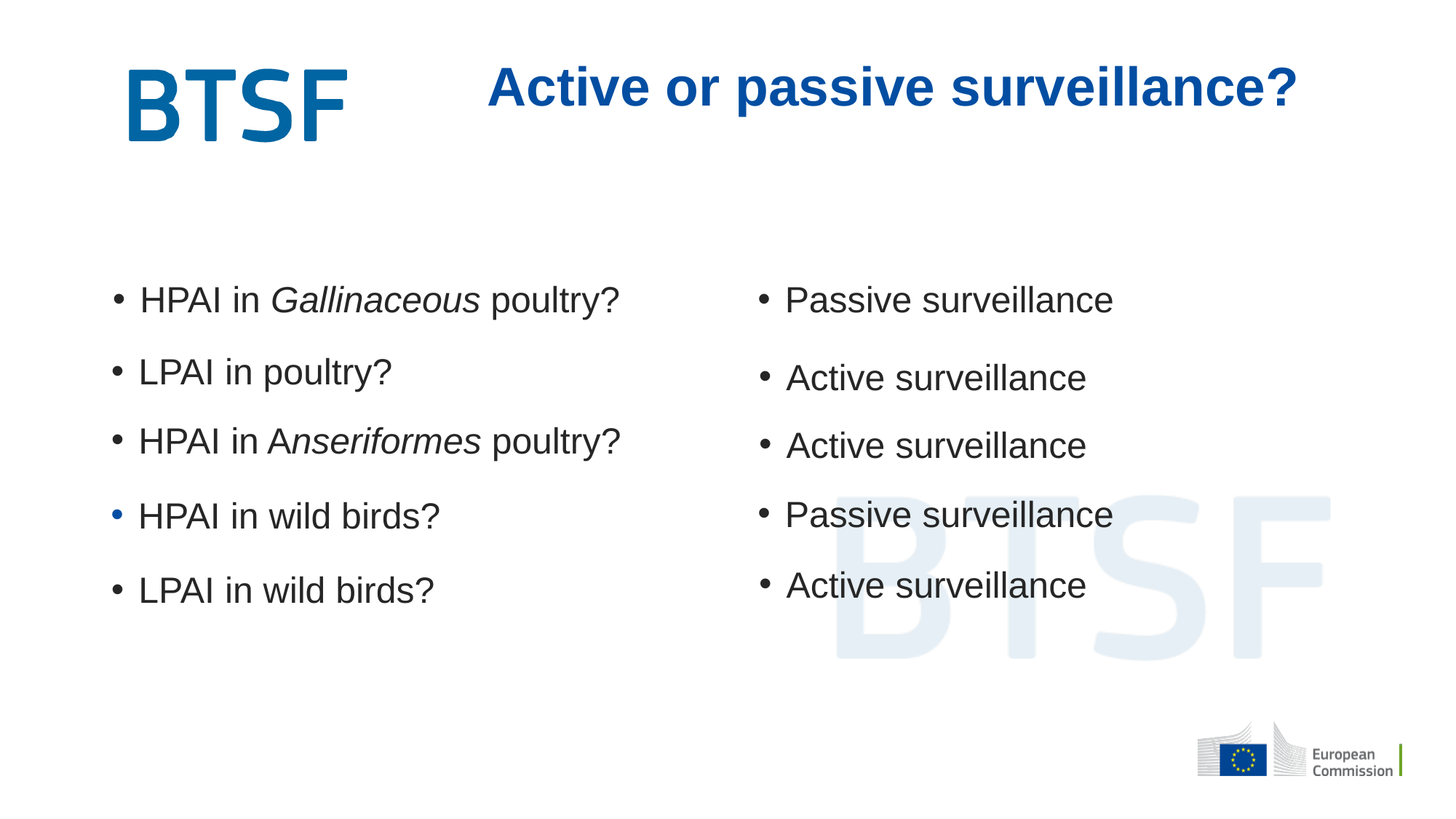

# Active or passive surveillance?
HPAI in Gallinaceous poultry?

Passive surveillance
LPAI in poultry?
Active surveillance
HPAI in Anseriformes poultry?
Active surveillance
Passive surveillance
HPAI in wild birds?
Active surveillance
LPAI in wild birds?